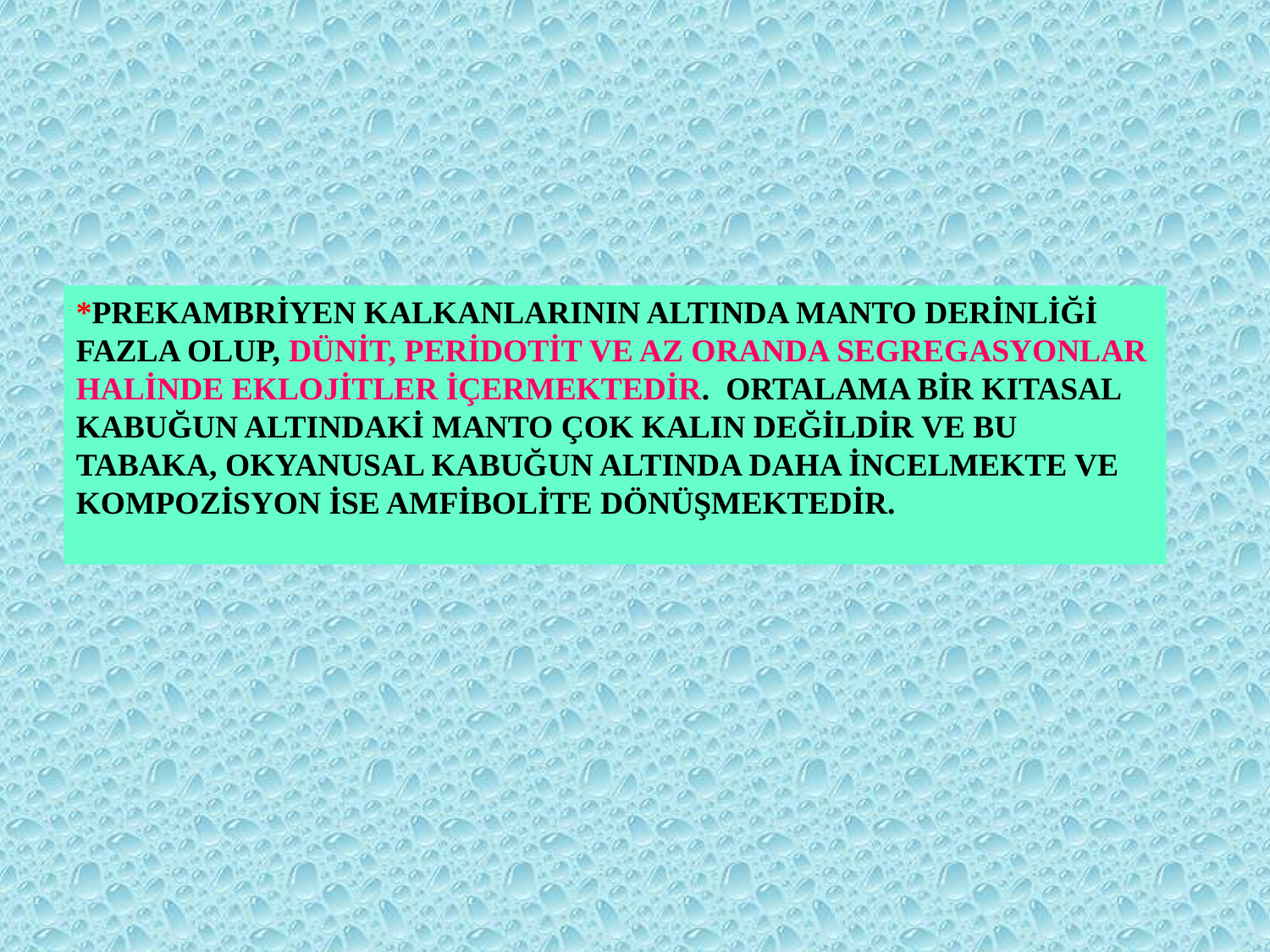

*PREKAMBRİYEN KALKANLARININ ALTINDA MANTO DERİNLİĞİ FAZLA OLUP, DÜNİT, PERİDOTİT VE AZ ORANDA SEGREGASYONLAR HALİNDE EKLOJİTLER İÇERMEKTEDİR.  ORTALAMA BİR KITASAL KABUĞUN ALTINDAKİ MANTO ÇOK KALIN DEĞİLDİR VE BU TABAKA, OKYANUSAL KABUĞUN ALTINDA DAHA İNCELMEKTE VE KOMPOZİSYON İSE AMFİBOLİTE DÖNÜŞMEKTEDİR.